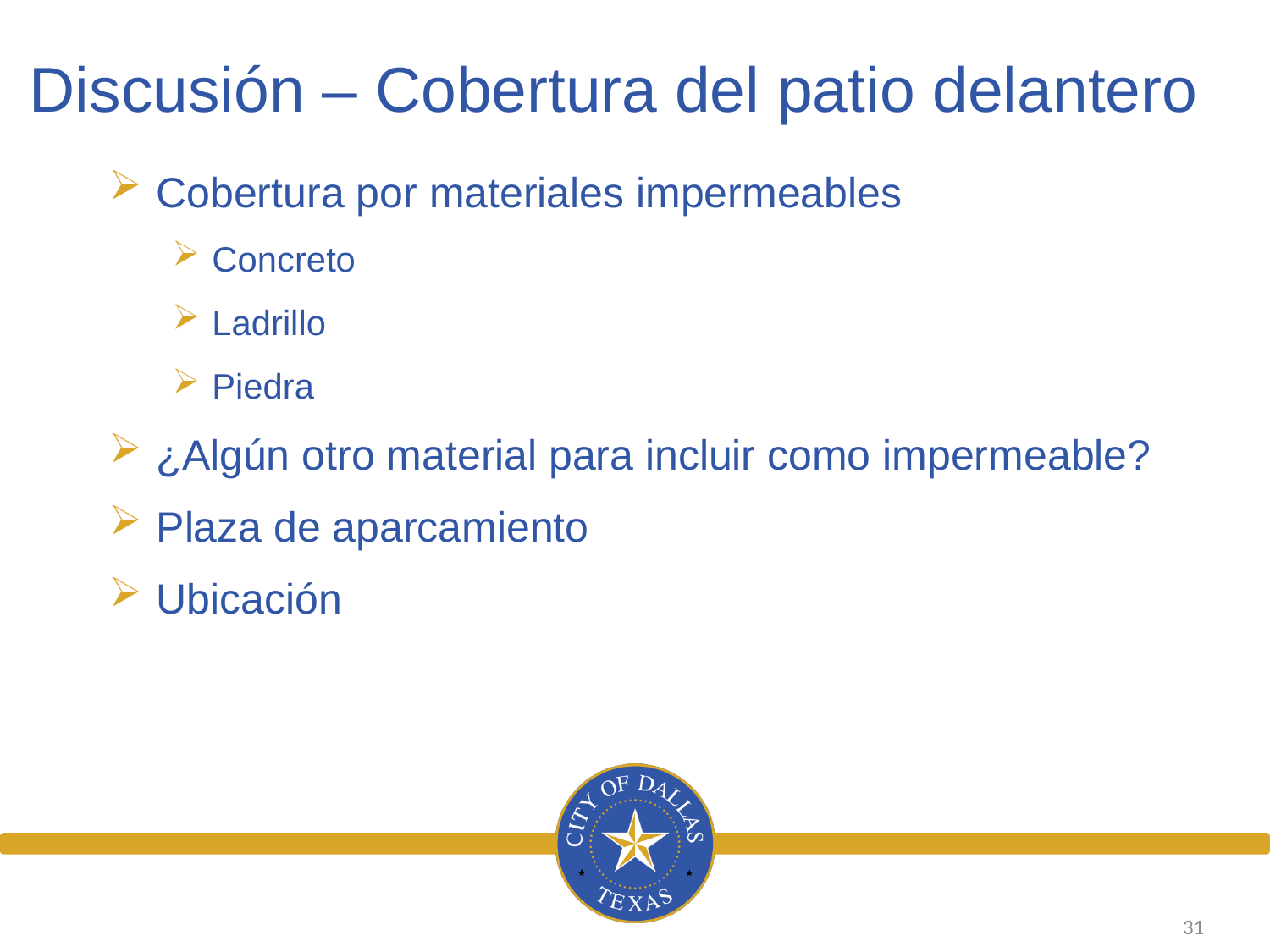

Discusión – Cobertura del patio delantero
Cobertura por materiales impermeables
Concreto
Ladrillo
Piedra
¿Algún otro material para incluir como impermeable?
Plaza de aparcamiento
Ubicación
31